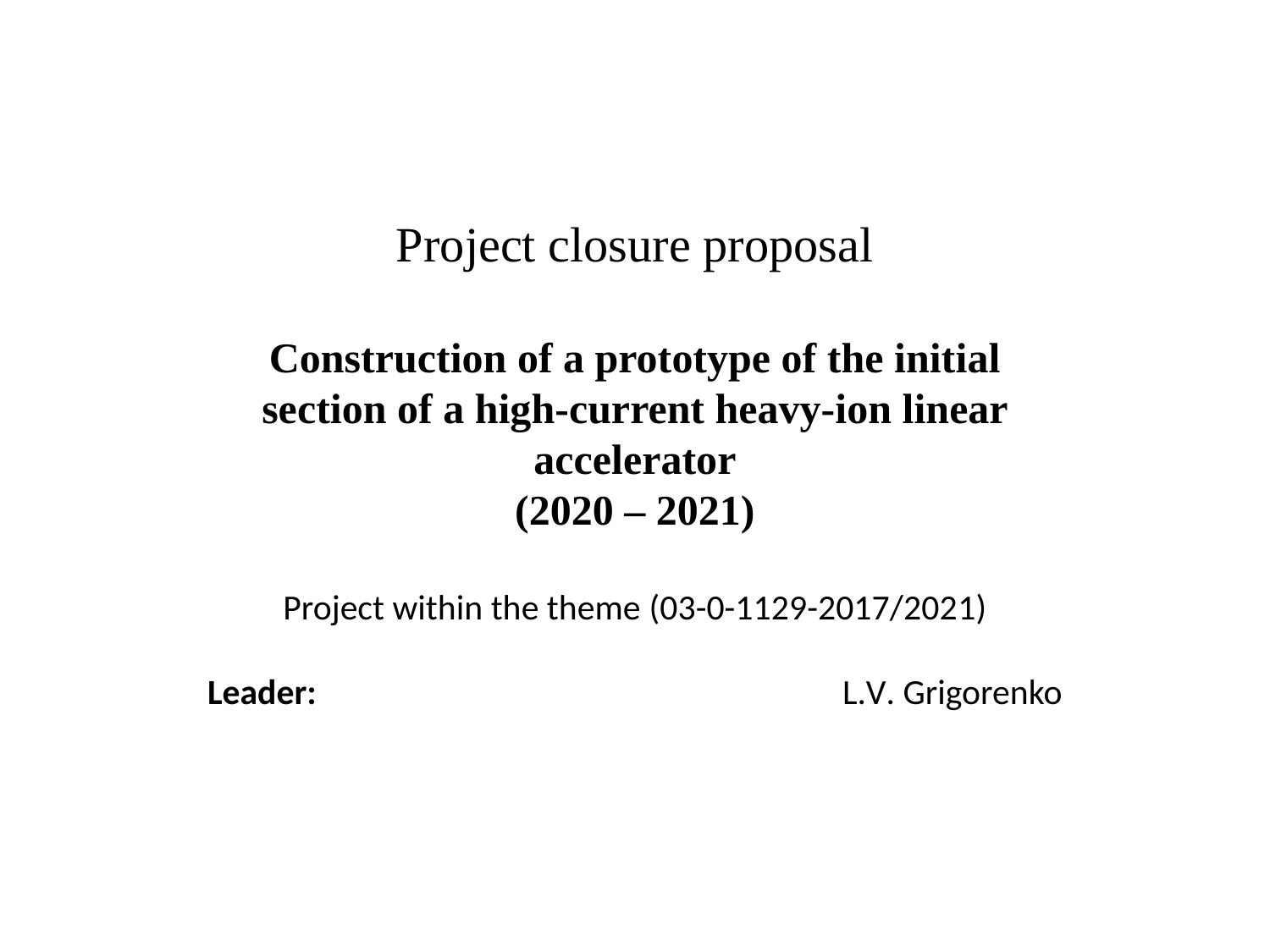

Project closure proposal

Construction of a prototype of the initial section of a high-current heavy-ion linear accelerator
(2020 – 2021)

Project within the theme (03-0-1129-2017/2021)

Leader:					L.V. Grigorenko